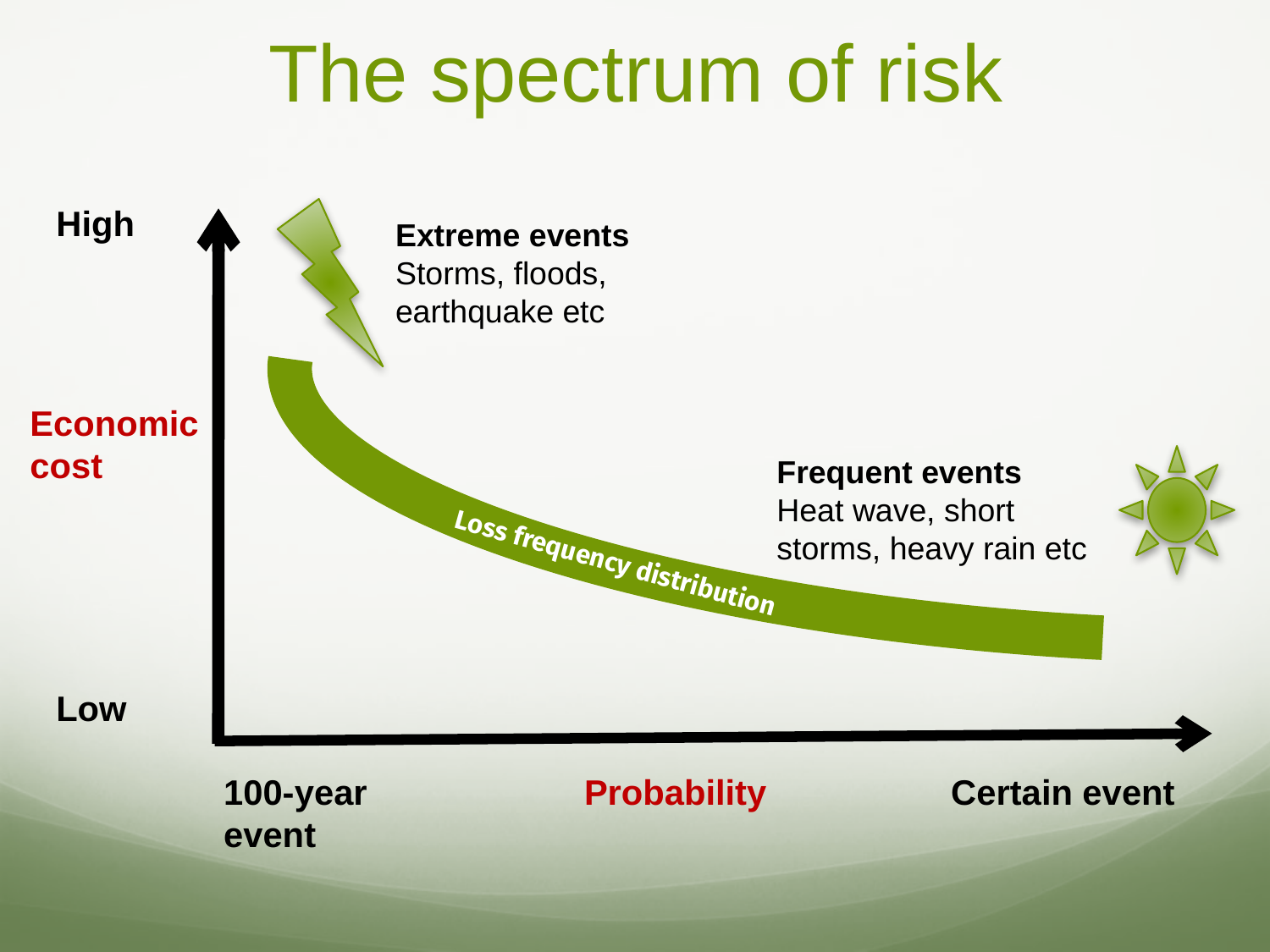

# The spectrum of risk
High

Extreme events
Storms, floods, earthquake etc

Economic cost
Frequent events
Heat wave, short storms, heavy rain etc

Loss frequency distribution
Low
100-year event
Probability
Certain event